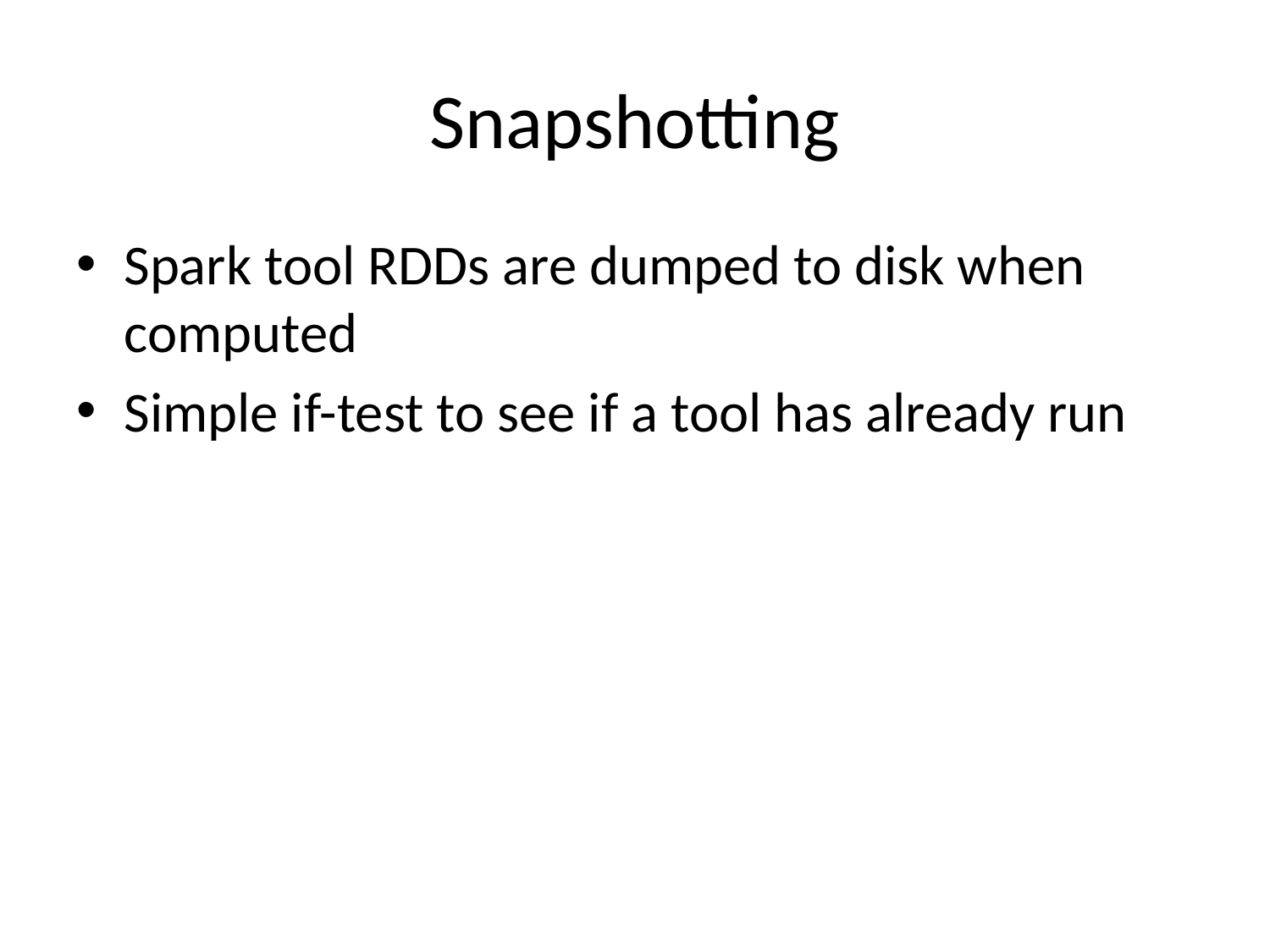

# Snapshotting
Spark tool RDDs are dumped to disk when computed
Simple if-test to see if a tool has already run